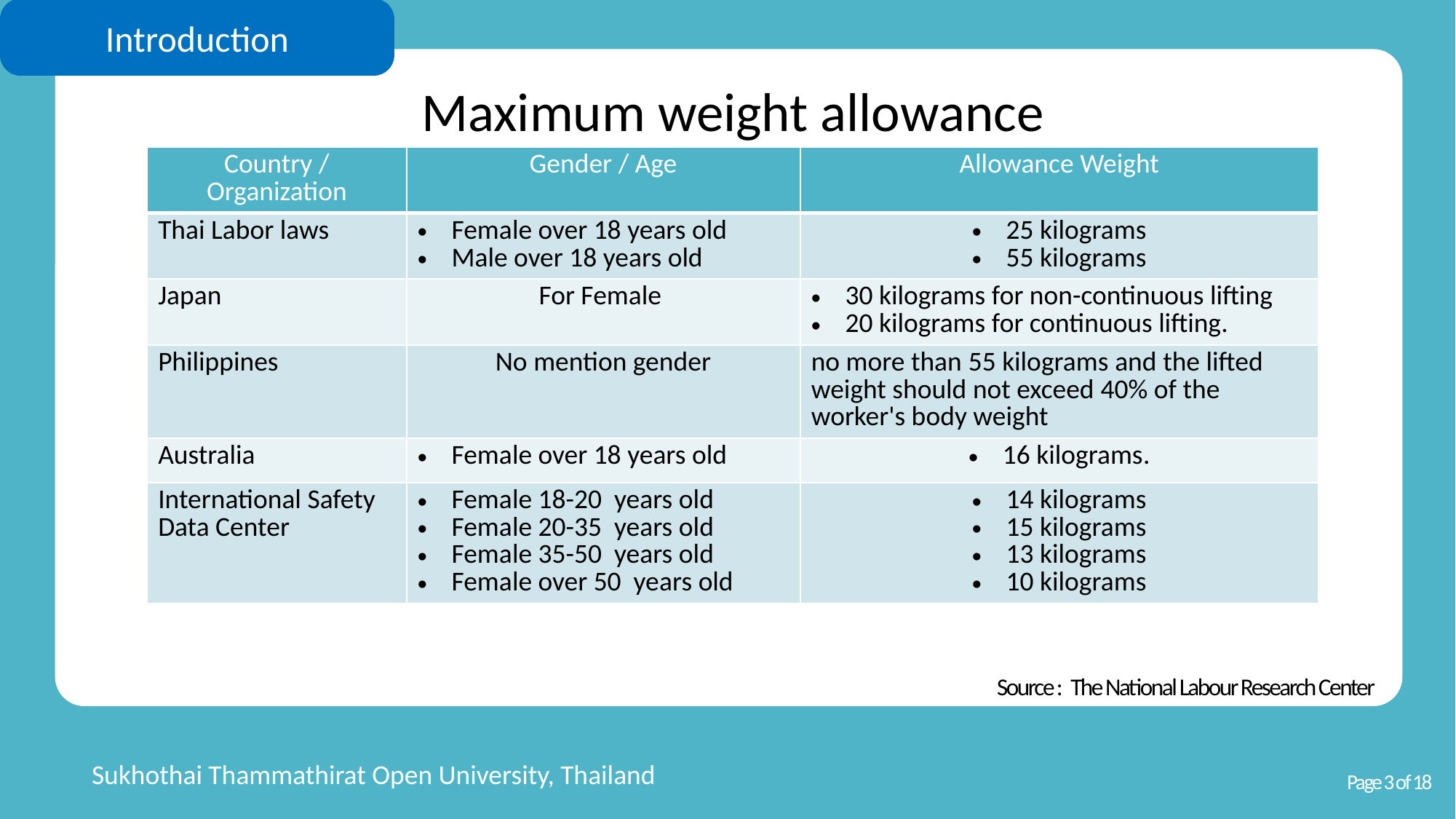

Introduction

Maximum weight allowance
| Country / Organization | Gender / Age | Allowance Weight |
| --- | --- | --- |
| Thai Labor laws | Female over 18 years old Male over 18 years old | 25 kilograms 55 kilograms |
| Japan | For Female | 30 kilograms for non-continuous lifting 20 kilograms for continuous lifting. |
| Philippines | No mention gender | no more than 55 kilograms and the lifted weight should not exceed 40% of the worker's body weight |
| Australia | Female over 18 years old | 16 kilograms. |
| International Safety Data Center | Female 18-20 years old Female 20-35 years old Female 35-50 years old Female over 50 years old | 14 kilograms 15 kilograms 13 kilograms 10 kilograms |
Source :  The National Labour Research Center
#

Page 3 of 18
Sukhothai Thammathirat Open University, Thailand